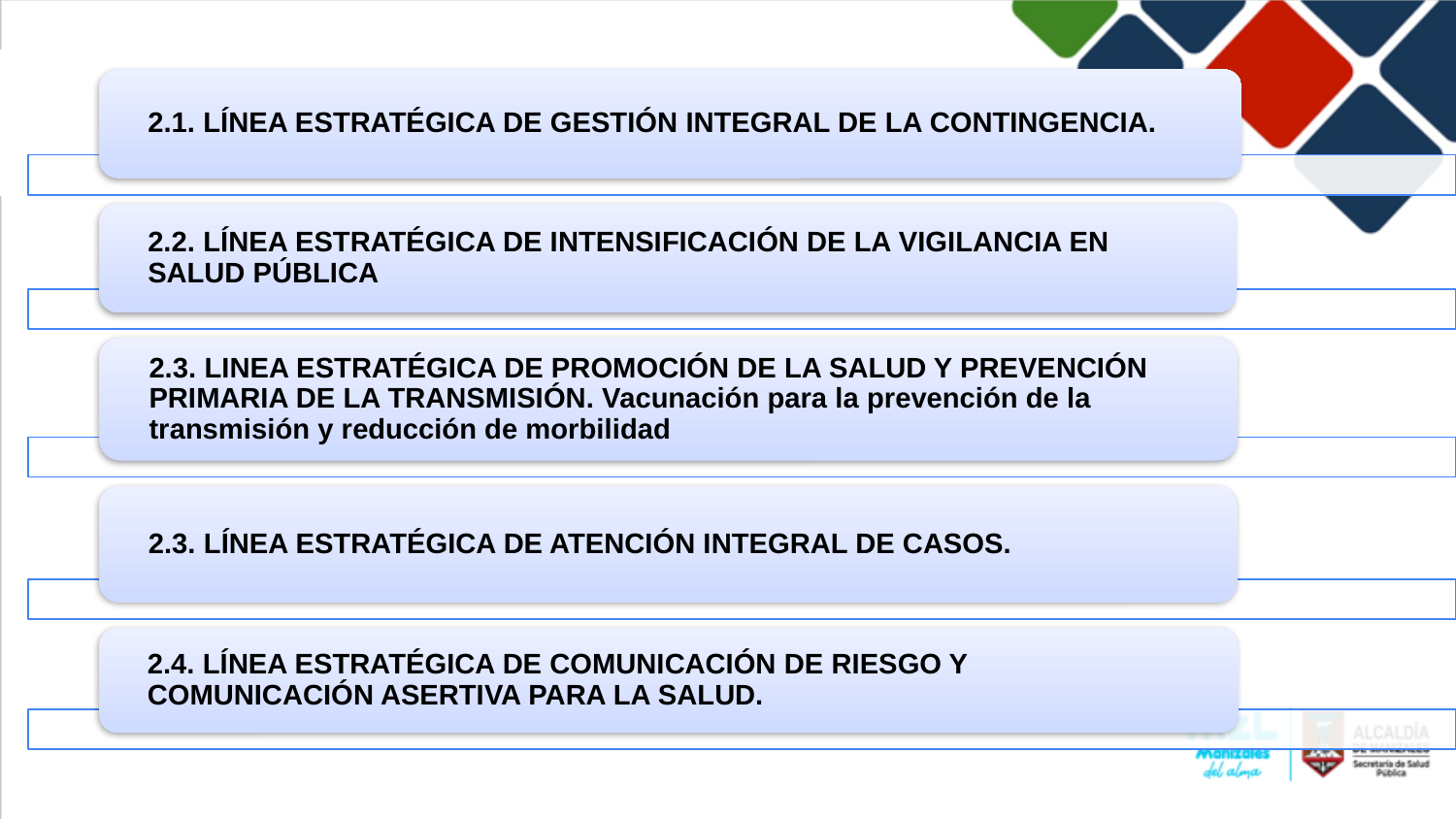

2.1. LÍNEA ESTRATÉGICA DE GESTIÓN INTEGRAL DE LA CONTINGENCIA.
2.2. LÍNEA ESTRATÉGICA DE INTENSIFICACIÓN DE LA VIGILANCIA EN SALUD PÚBLICA
2.3. LINEA ESTRATÉGICA DE PROMOCIÓN DE LA SALUD Y PREVENCIÓN PRIMARIA DE LA TRANSMISIÓN. Vacunación para la prevención de la transmisión y reducción de morbilidad
2.3. LÍNEA ESTRATÉGICA DE ATENCIÓN INTEGRAL DE CASOS.
2.4. LÍNEA ESTRATÉGICA DE COMUNICACIÓN DE RIESGO Y COMUNICACIÓN ASERTIVA PARA LA SALUD.